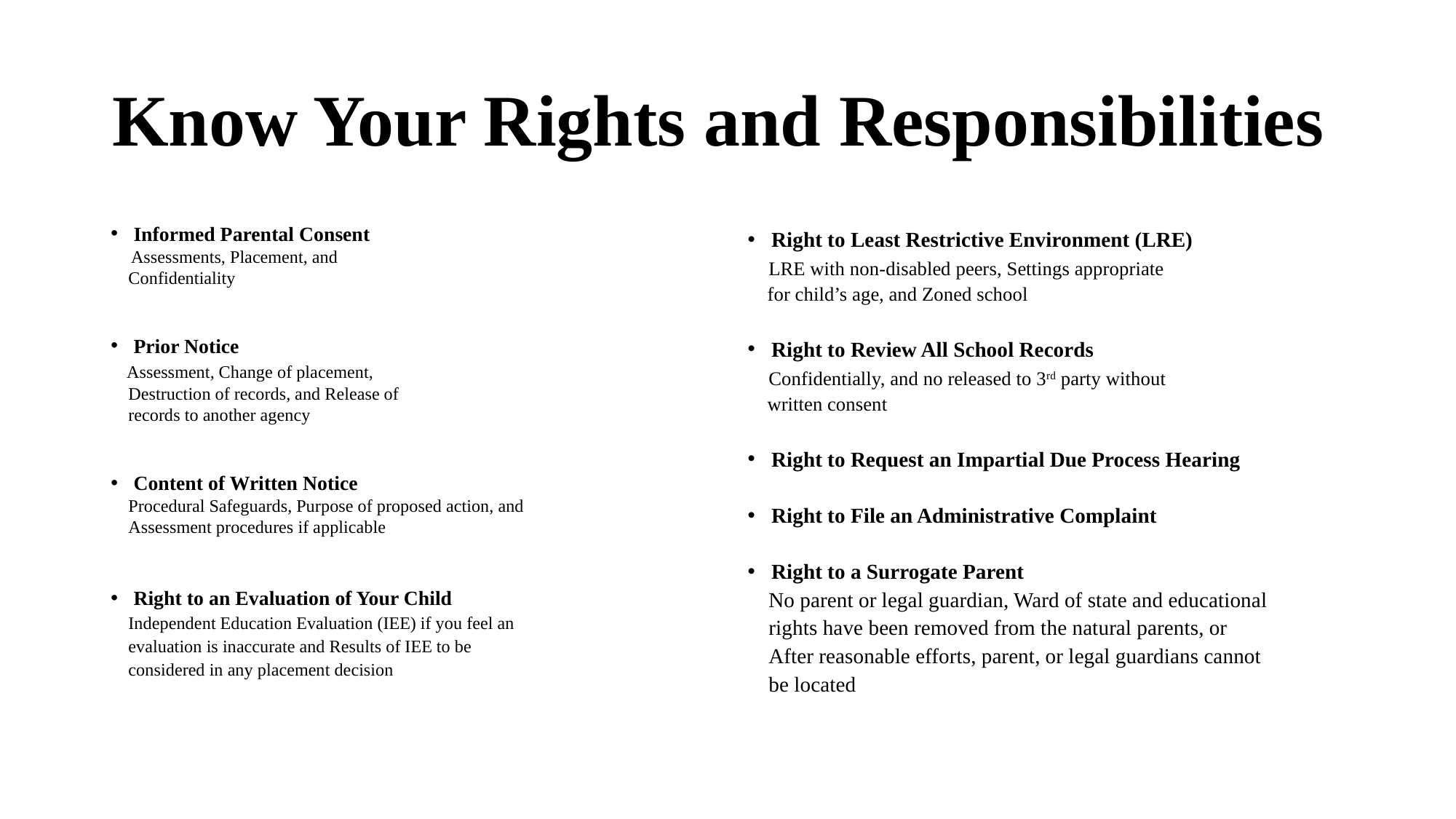

# Know Your Rights and Responsibilities
Informed Parental Consent
     Assessments, Placement, and
    Confidentiality

Prior Notice
   Assessment, Change of placement,
    Destruction of records, and Release of
    records to another agency

Content of Written Notice
    Procedural Safeguards, Purpose of proposed action, and
    Assessment procedures if applicable

Right to an Evaluation of Your Child
    Independent Education Evaluation (IEE) if you feel an
    evaluation is inaccurate and Results of IEE to be
    considered in any placement decision

Right to Least Restrictive Environment (LRE)
    LRE with non-disabled peers, Settings appropriate
    for child’s age, and Zoned school

Right to Review All School Records
    Confidentially, and no released to 3rd party without
    written consent

Right to Request an Impartial Due Process Hearing

Right to File an Administrative Complaint

Right to a Surrogate Parent
    No parent or legal guardian, Ward of state and educational
    rights have been removed from the natural parents, or
    After reasonable efforts, parent, or legal guardians cannot
    be located